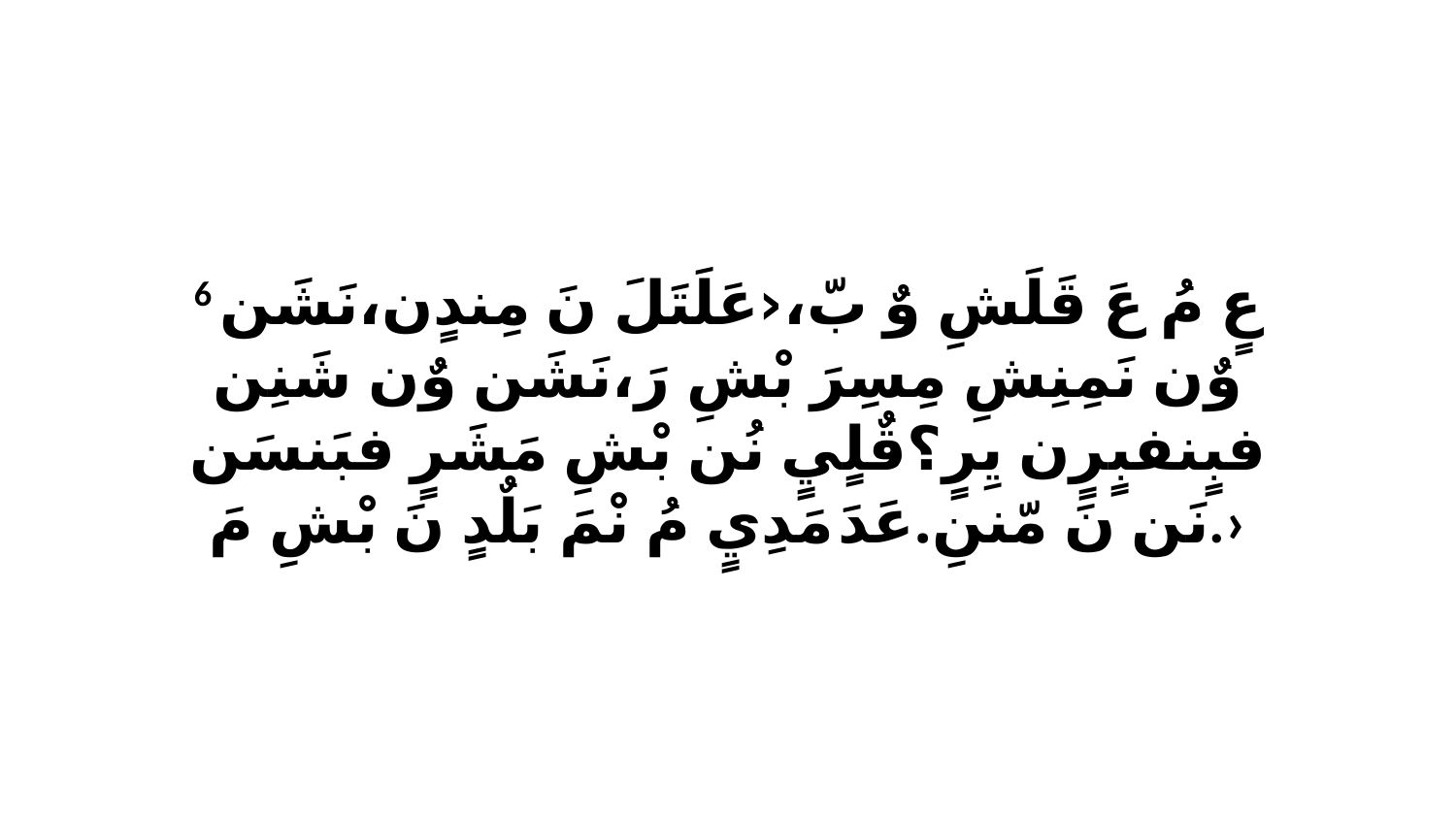

6 عٍ مُ عَ قَلَشِ وٌ بّ،‹عَلَتَلَ نَ مِندٍن،نَشَن وٌن نَمِنِشِ مِسِرَ بْشِ رَ،نَشَن وٌن شَنِن فبٍنفبٍرٍن يِرٍ؟قٌلٍيٍ نُن بْشِ مَشَرٍ فبَنسَن نَن نَ مّننِ.عَدَ مَدِيٍ مُ نْمَ بَلٌدٍ نَ بْشِ مَ.›